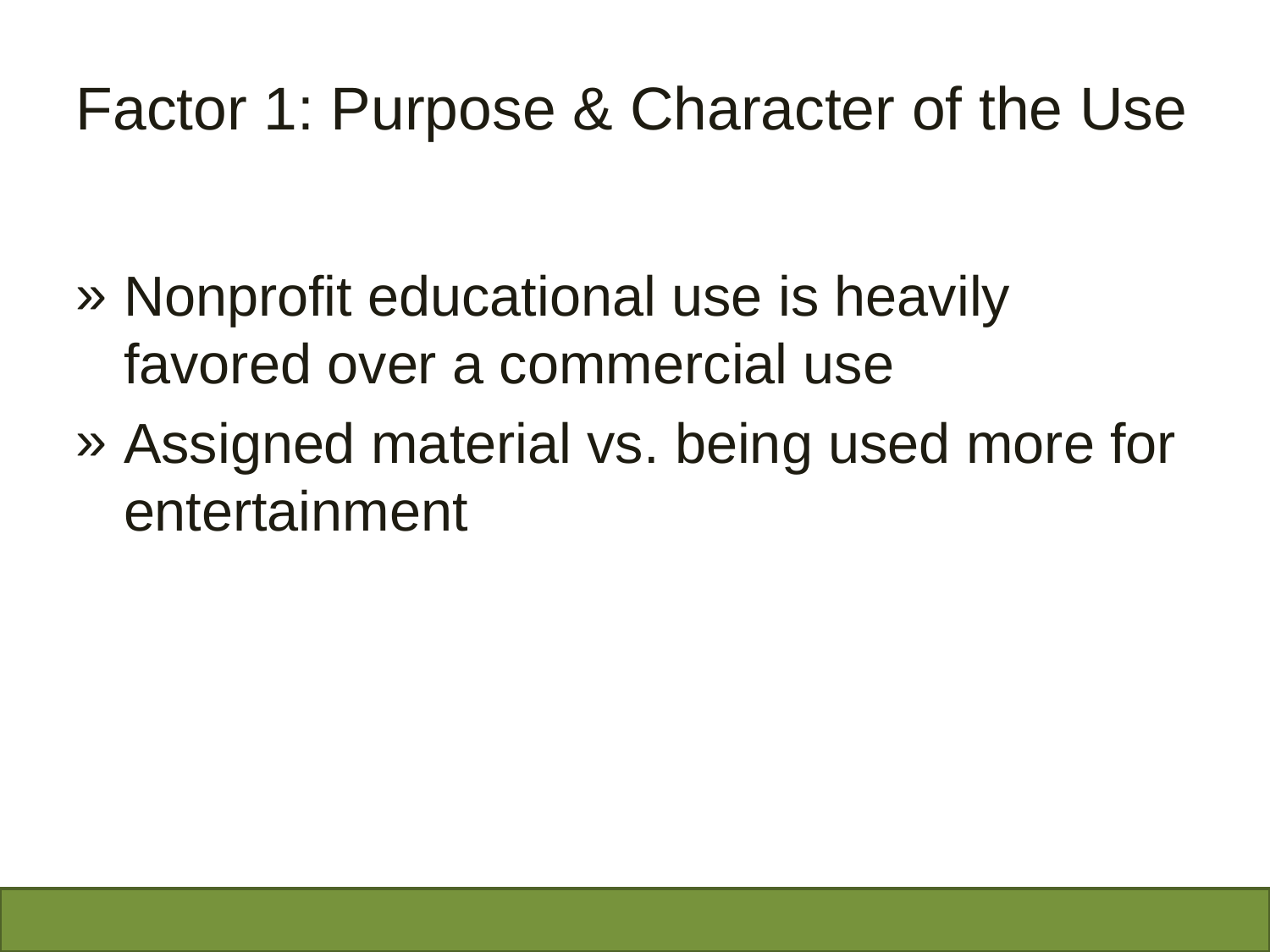

# Factor 1: Purpose & Character of the Use
Nonprofit educational use is heavily favored over a commercial use
Assigned material vs. being used more for entertainment